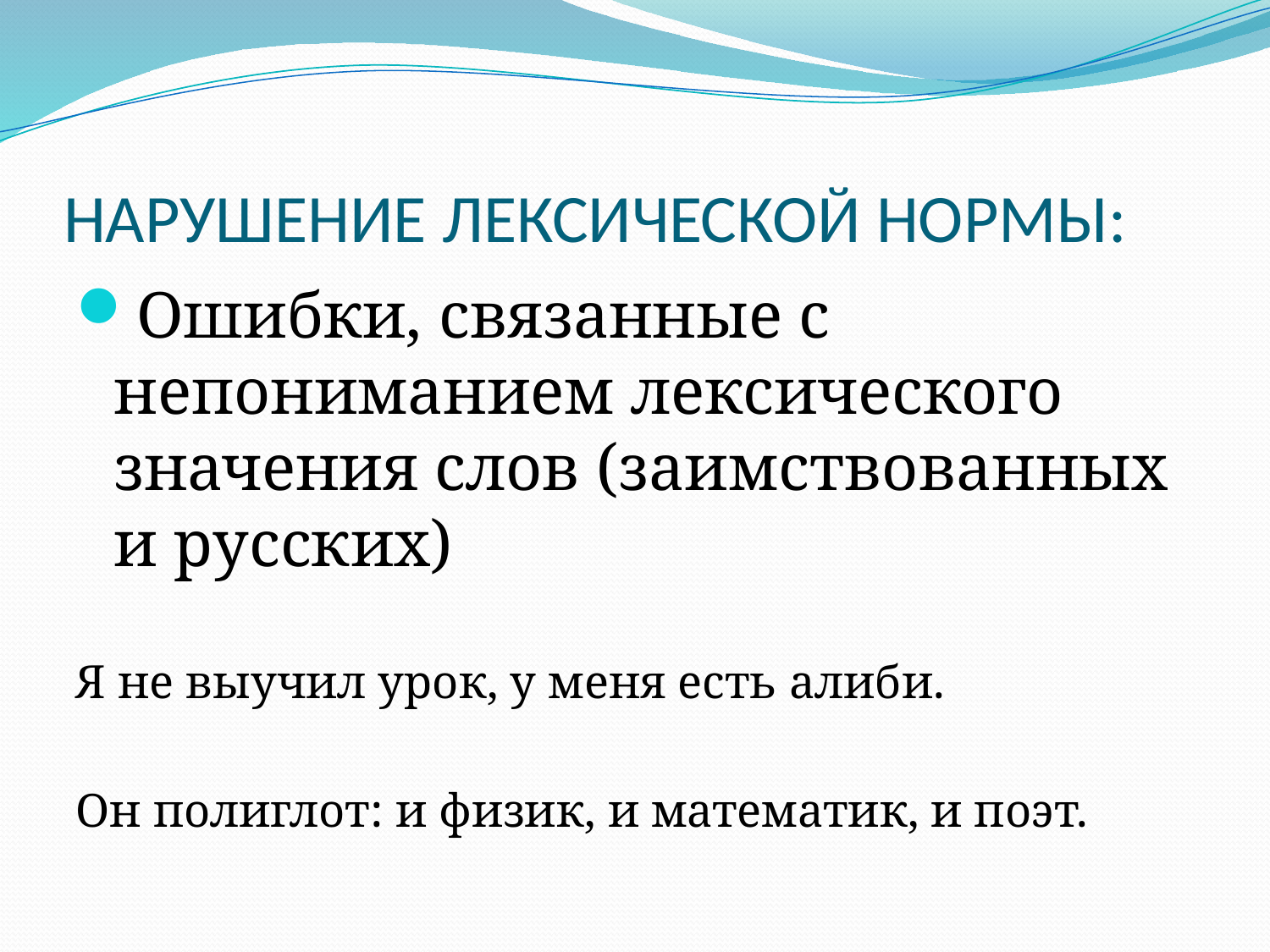

# НАРУШЕНИЕ ЛЕКСИЧЕСКОЙ НОРМЫ:
Ошибки, связанные с непониманием лексического значения слов (заимствованных и русских)

Я не выучил урок, у меня есть алиби.

Он полиглот: и физик, и математик, и поэт.